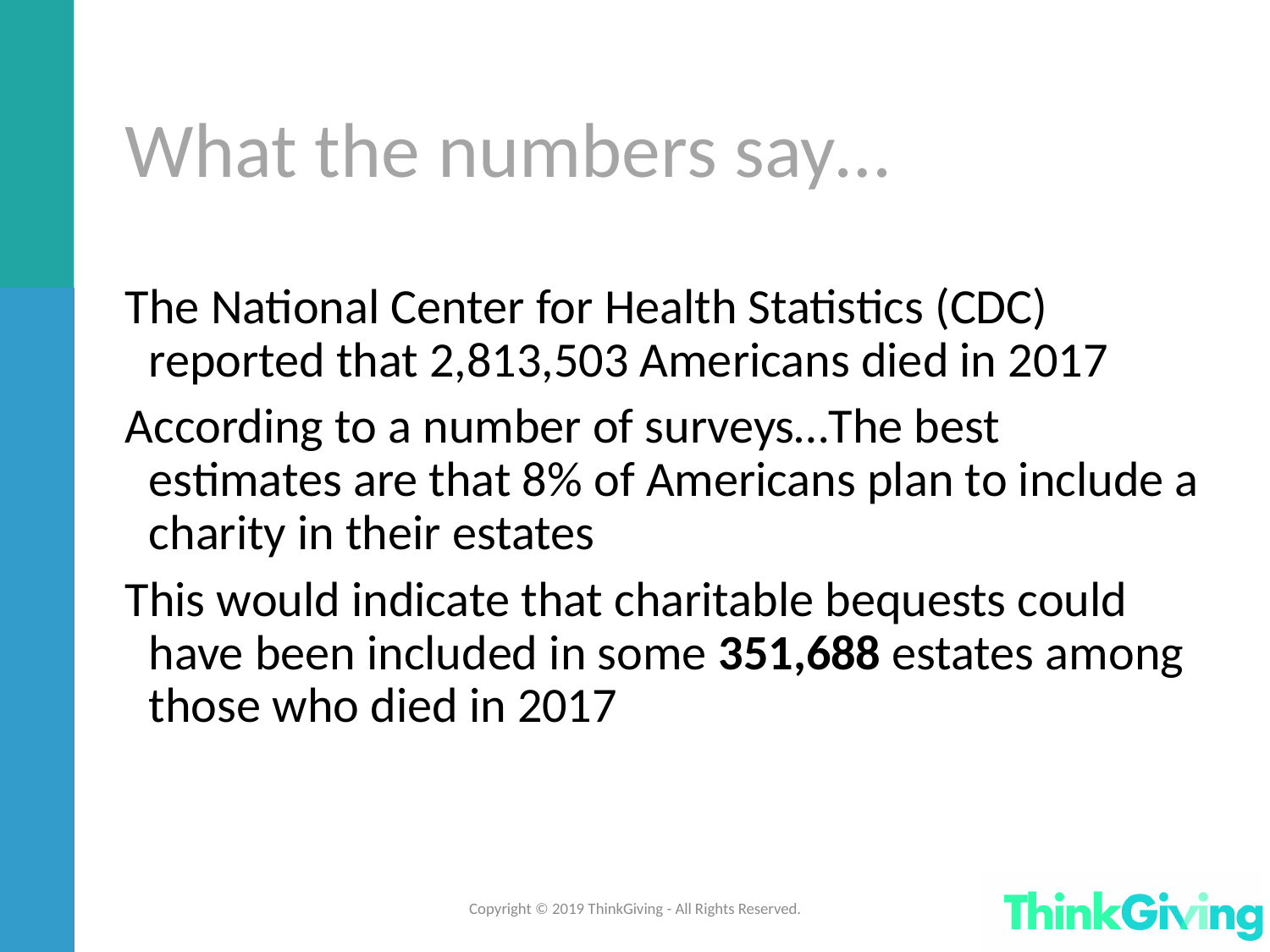

What the numbers say…
The National Center for Health Statistics (CDC) reported that 2,813,503 Americans died in 2017
According to a number of surveys…The best estimates are that 8% of Americans plan to include a charity in their estates
This would indicate that charitable bequests could have been included in some 351,688 estates among those who died in 2017
Copyright © 2019 ThinkGiving - All Rights Reserved.